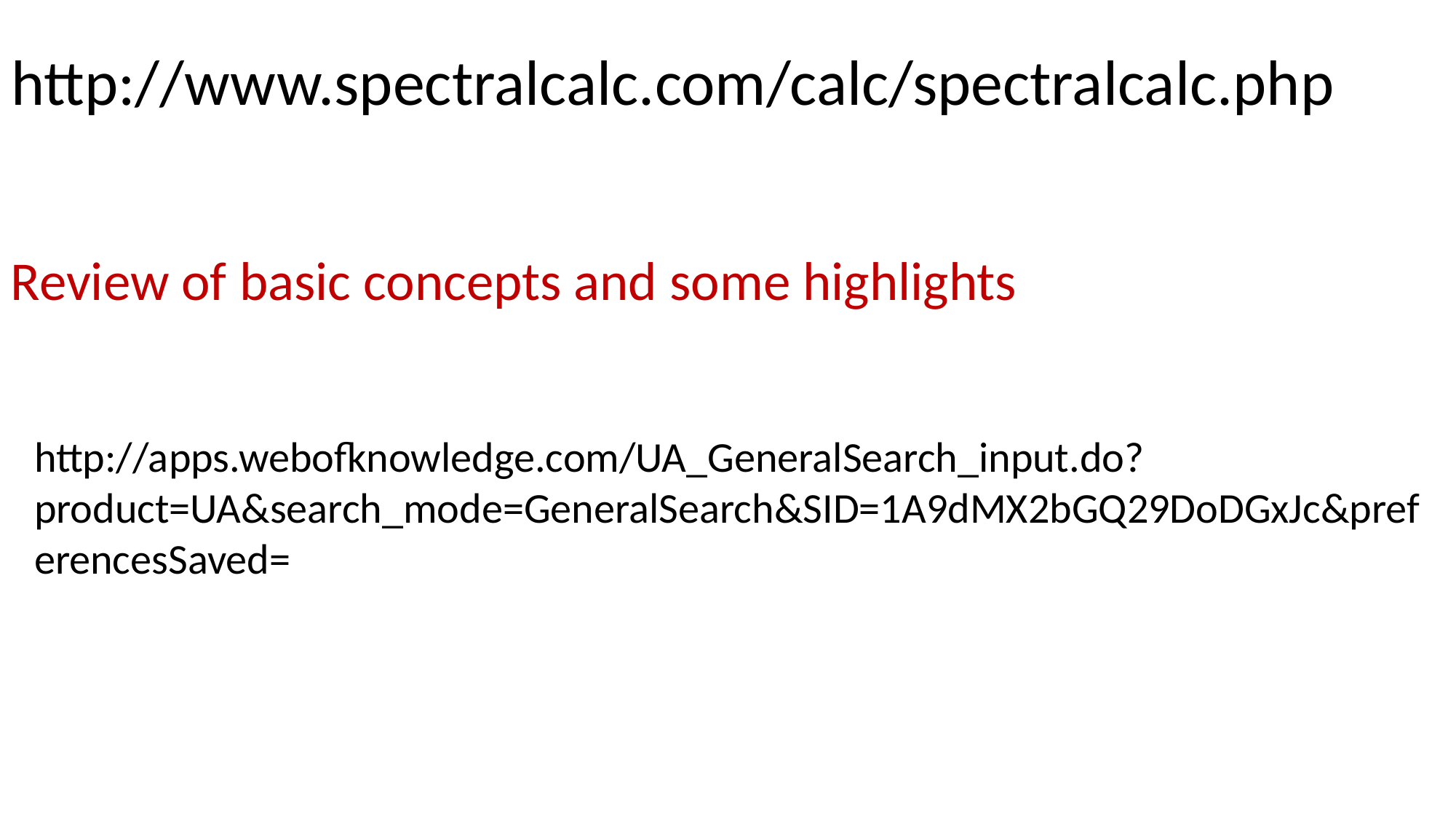

# http://www.spectralcalc.com/calc/spectralcalc.php
Review of basic concepts and some highlights
http://apps.webofknowledge.com/UA_GeneralSearch_input.do?product=UA&search_mode=GeneralSearch&SID=1A9dMX2bGQ29DoDGxJc&preferencesSaved=